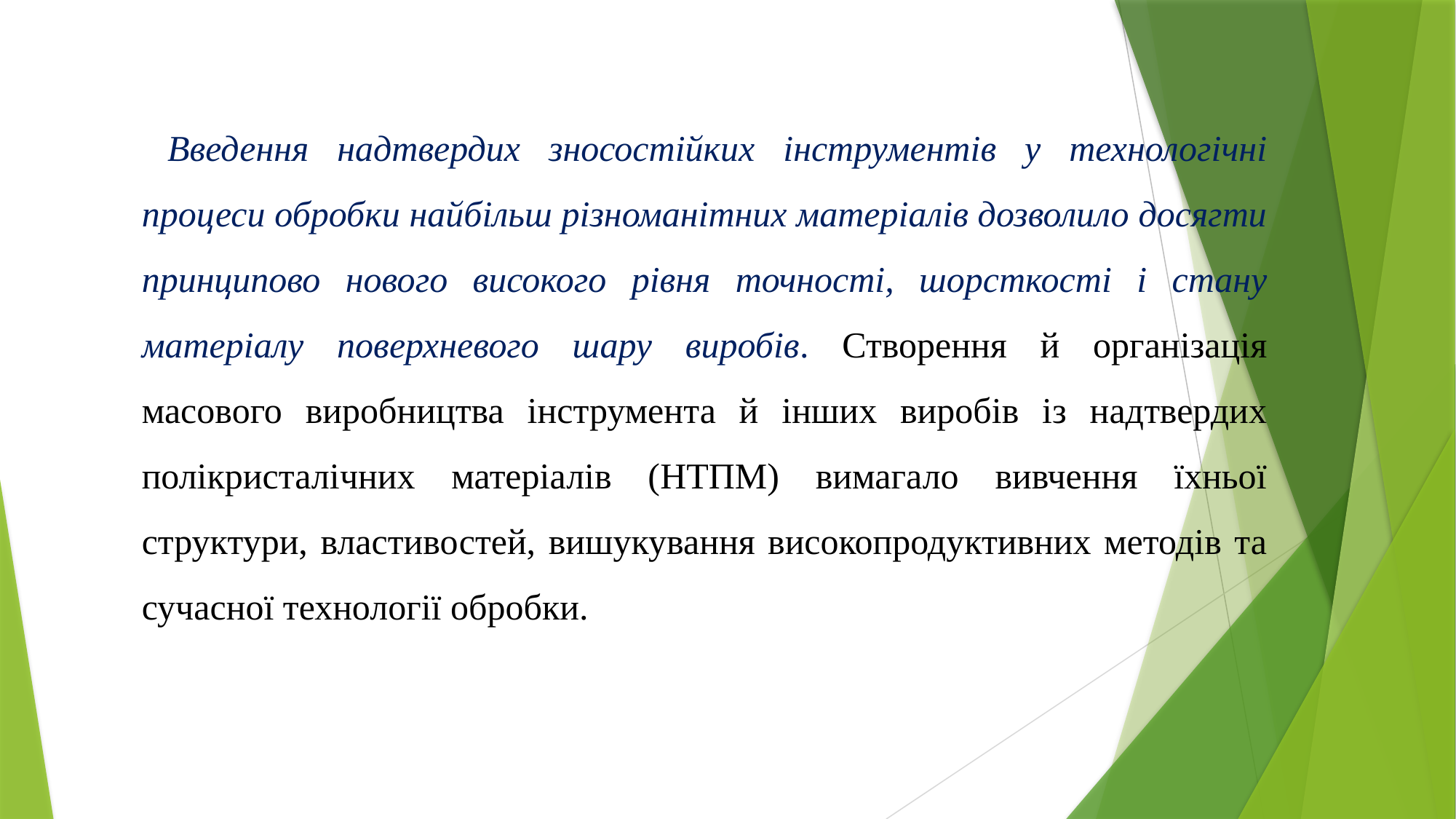

Введення надтвердих зносостійких інструментів у технологічні процеси обробки найбільш різноманітних матеріалів дозволило досягти принципово нового високого рівня точності, шорсткості і стану матеріалу поверхневого шару виробів. Створення й організація масового виробництва інструмента й інших виробів із надтвердих полікристалічних матеріалів (НТПМ) вимагало вивчення їхньої структури, властивостей, вишукування високопродуктивних методів та сучасної технології обробки.